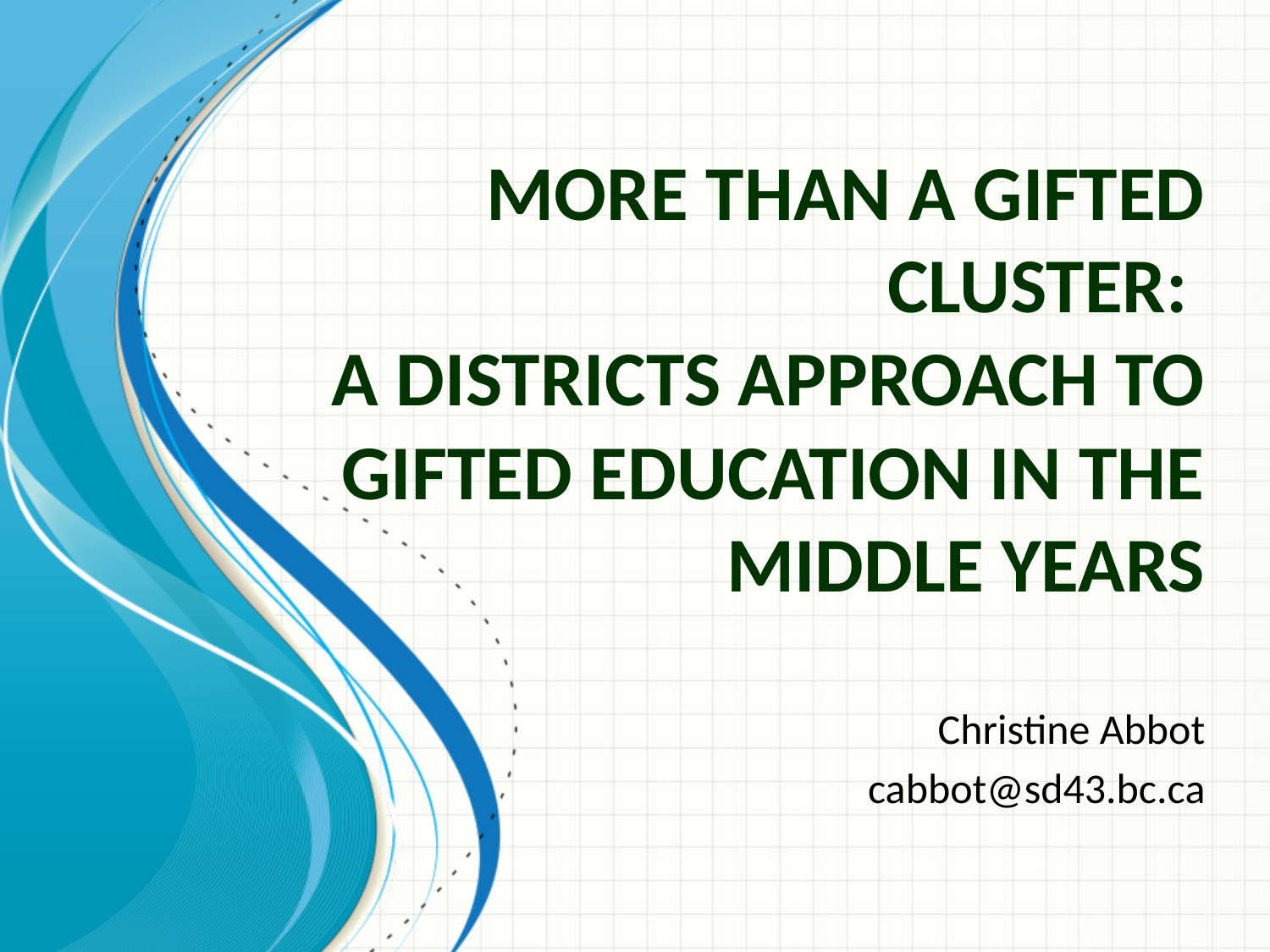

# More Than A Gifted Cluster: A Districts Approach to Gifted Education in the Middle Years
Christine Abbot
cabbot@sd43.bc.ca